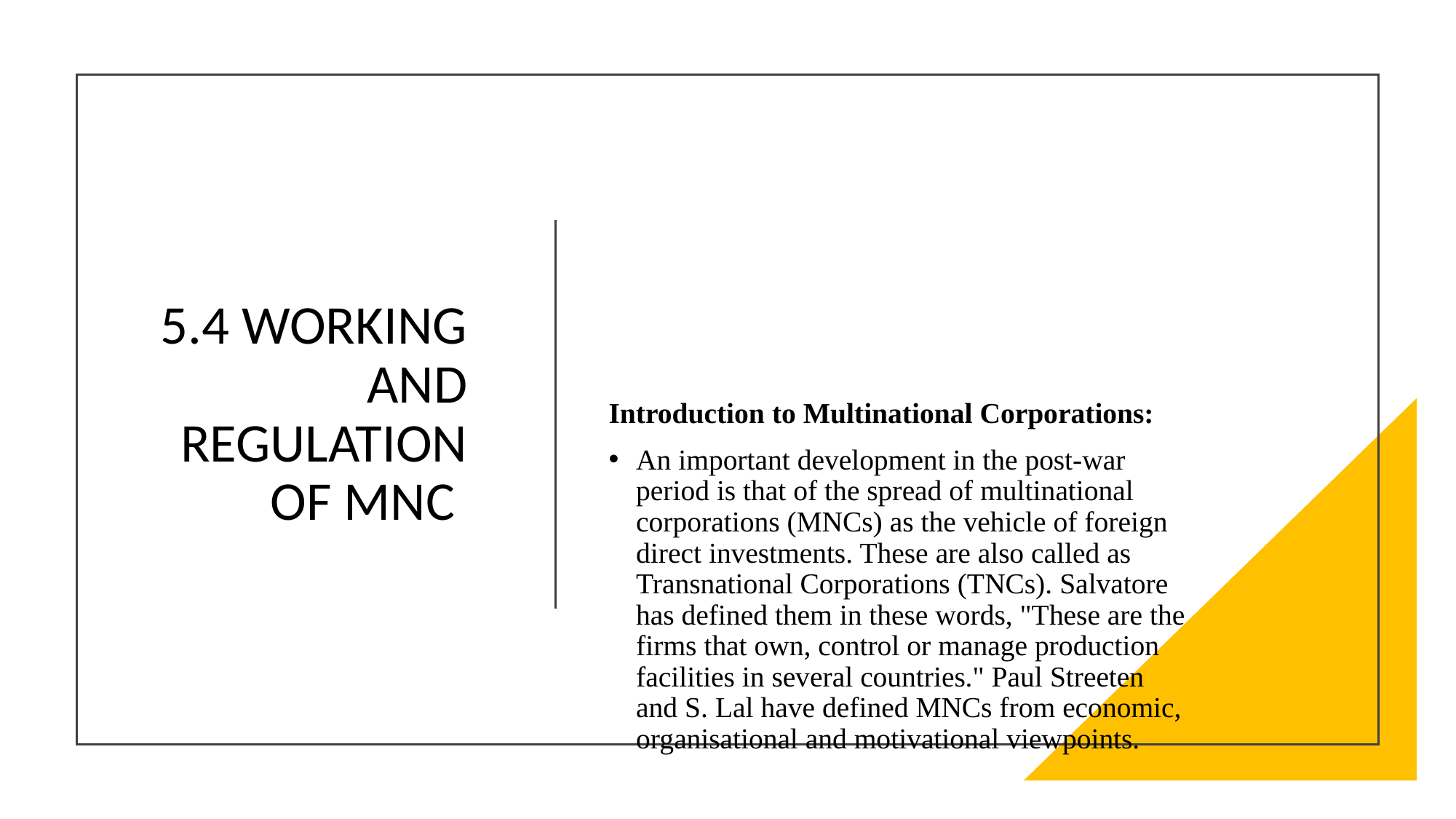

# 5.4 WORKING AND REGULATION OF MNC
Introduction to Multinational Corporations:
An important development in the post-war period is that of the spread of multinational corporations (MNCs) as the vehicle of foreign direct investments. These are also called as Transnational Corporations (TNCs). Salvatore has defined them in these words, "These are the firms that own, control or manage production facilities in several countries." Paul Streeten and S. Lal have defined MNCs from economic, organisational and motivational viewpoints.